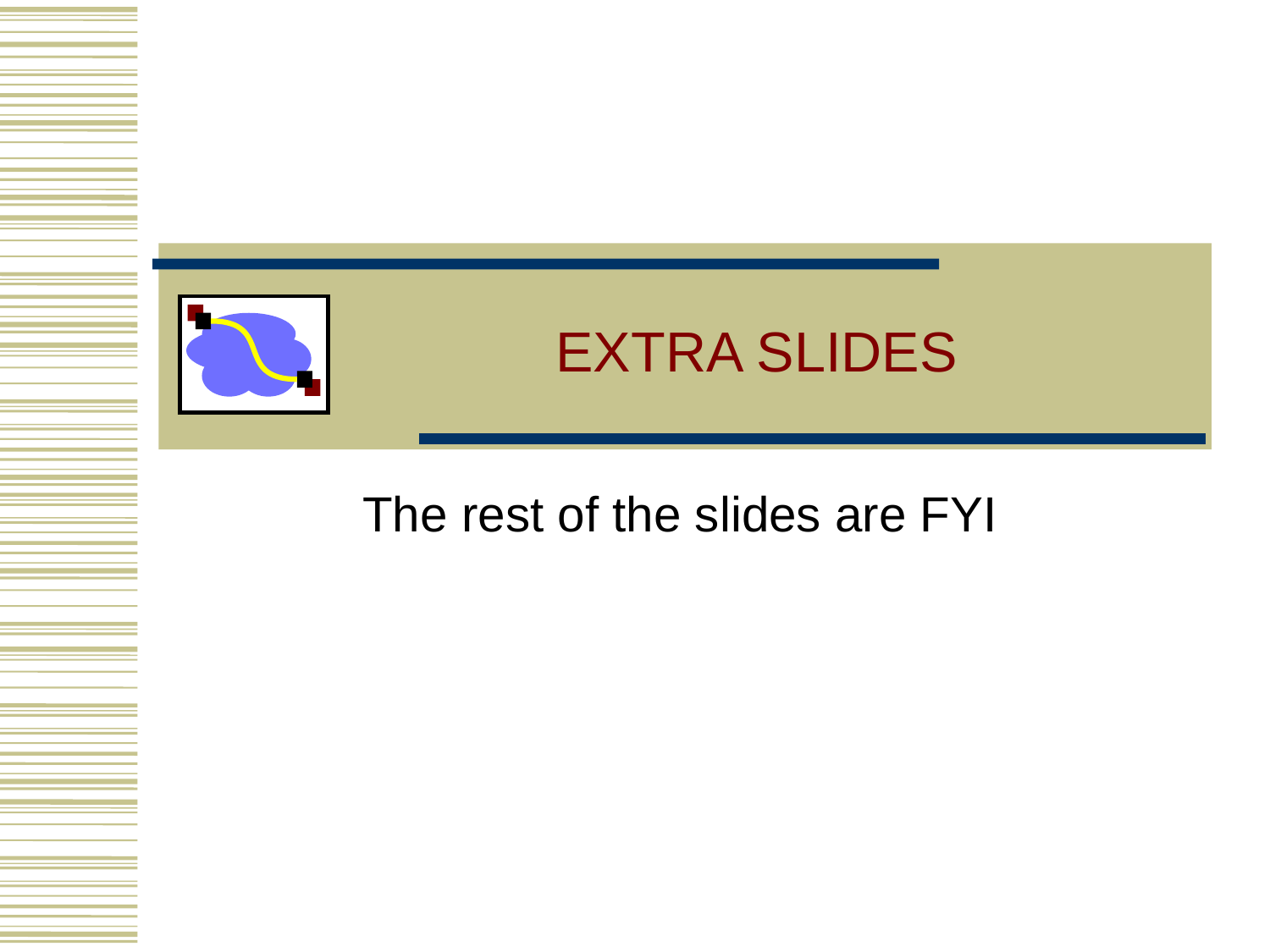

# EXTRA SLIDES
The rest of the slides are FYI